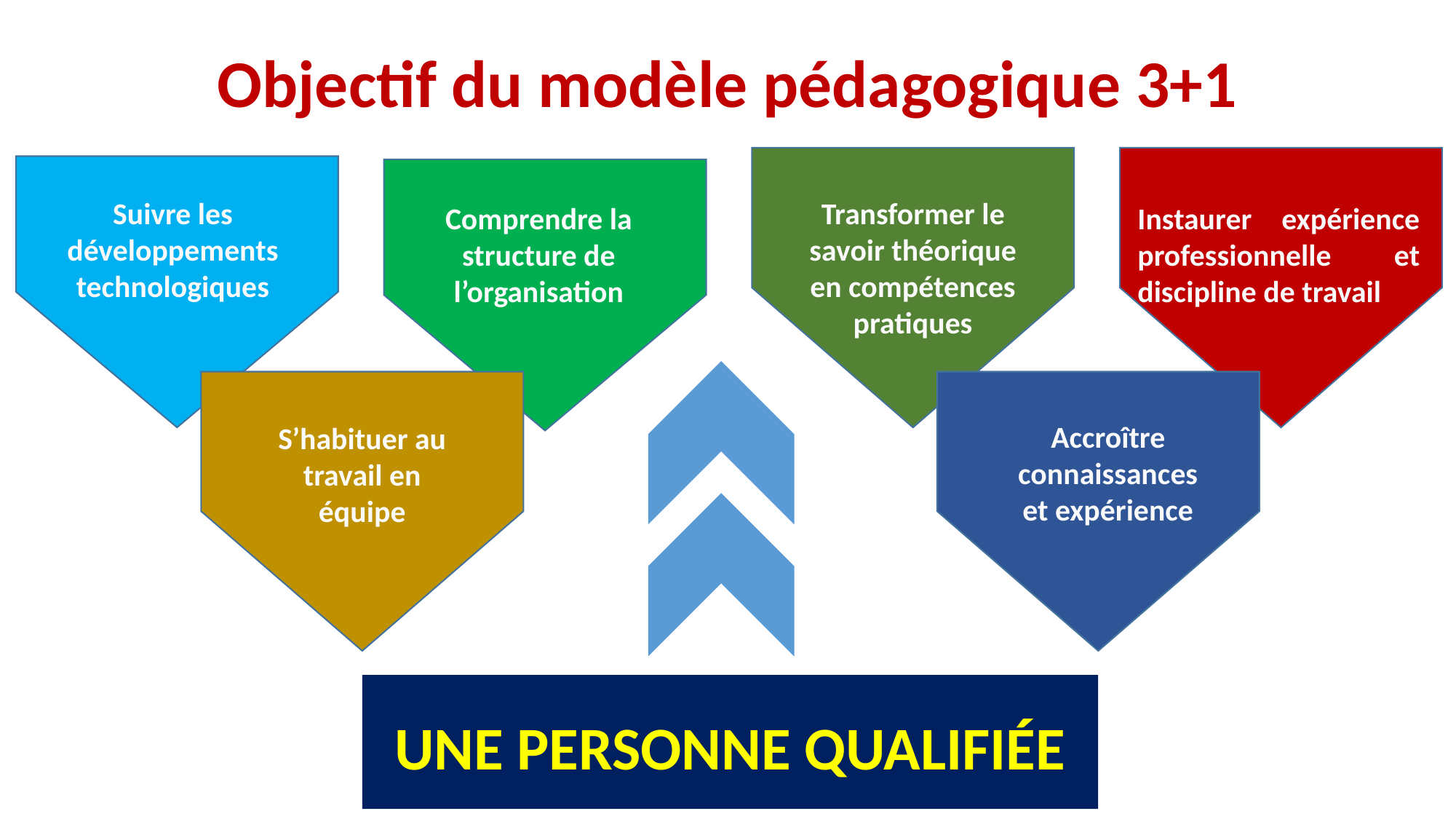

Objectif du modèle pédagogique 3+1

Suivre les développements technologiques
Transformer le savoir théorique en compétences pratiques
Instaurer  expérience professionnelle et discipline de travail
Comprendre la structure de l’organisation

Accroître connaissances et expérience
S’habituer au travail en équipe

UNE PERSONNE QUALIFIÉE